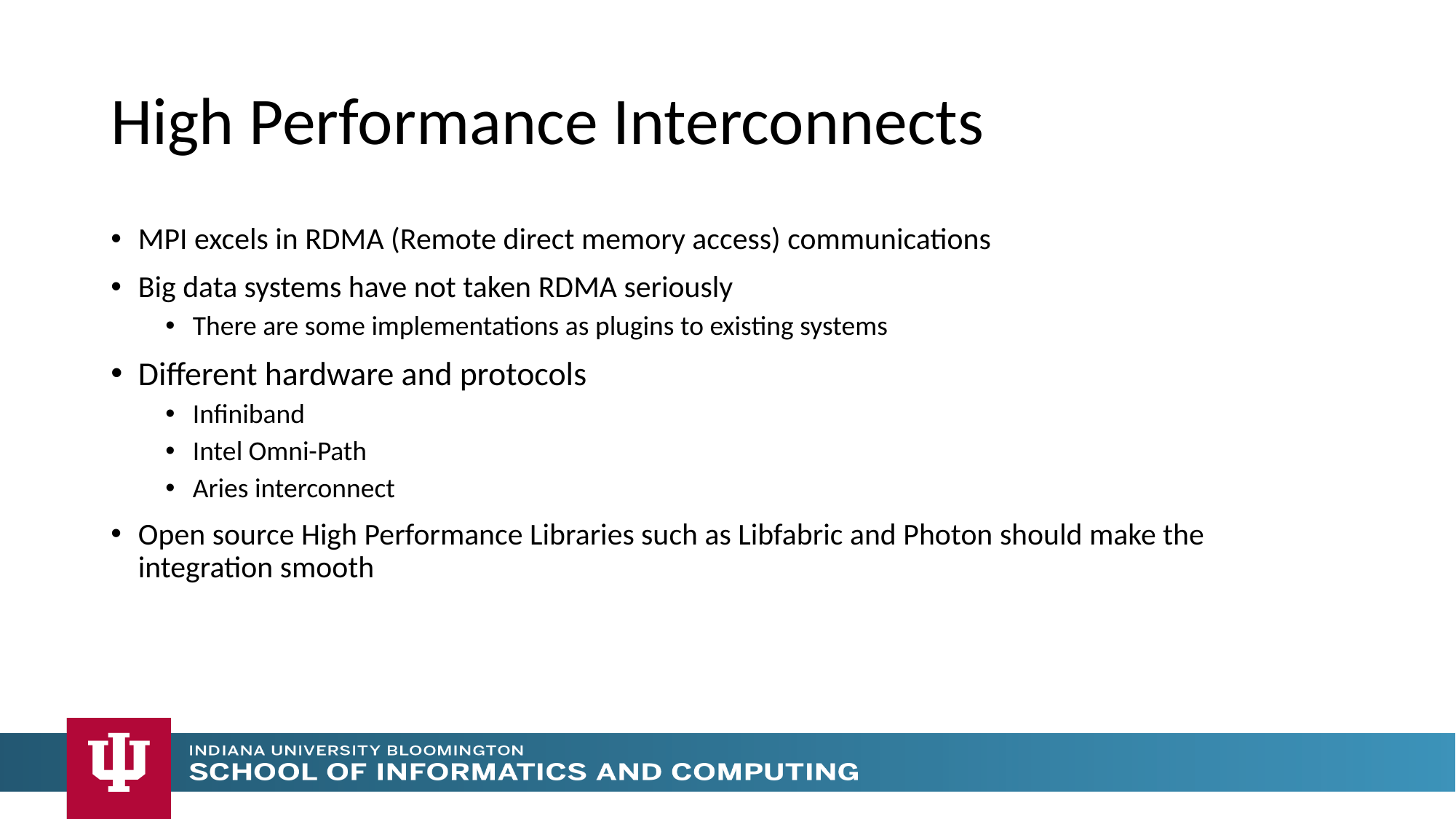

# High Performance Interconnects
MPI excels in RDMA (Remote direct memory access) communications
Big data systems have not taken RDMA seriously
There are some implementations as plugins to existing systems
Different hardware and protocols
Infiniband
Intel Omni-Path
Aries interconnect
Open source High Performance Libraries such as Libfabric and Photon should make the integration smooth